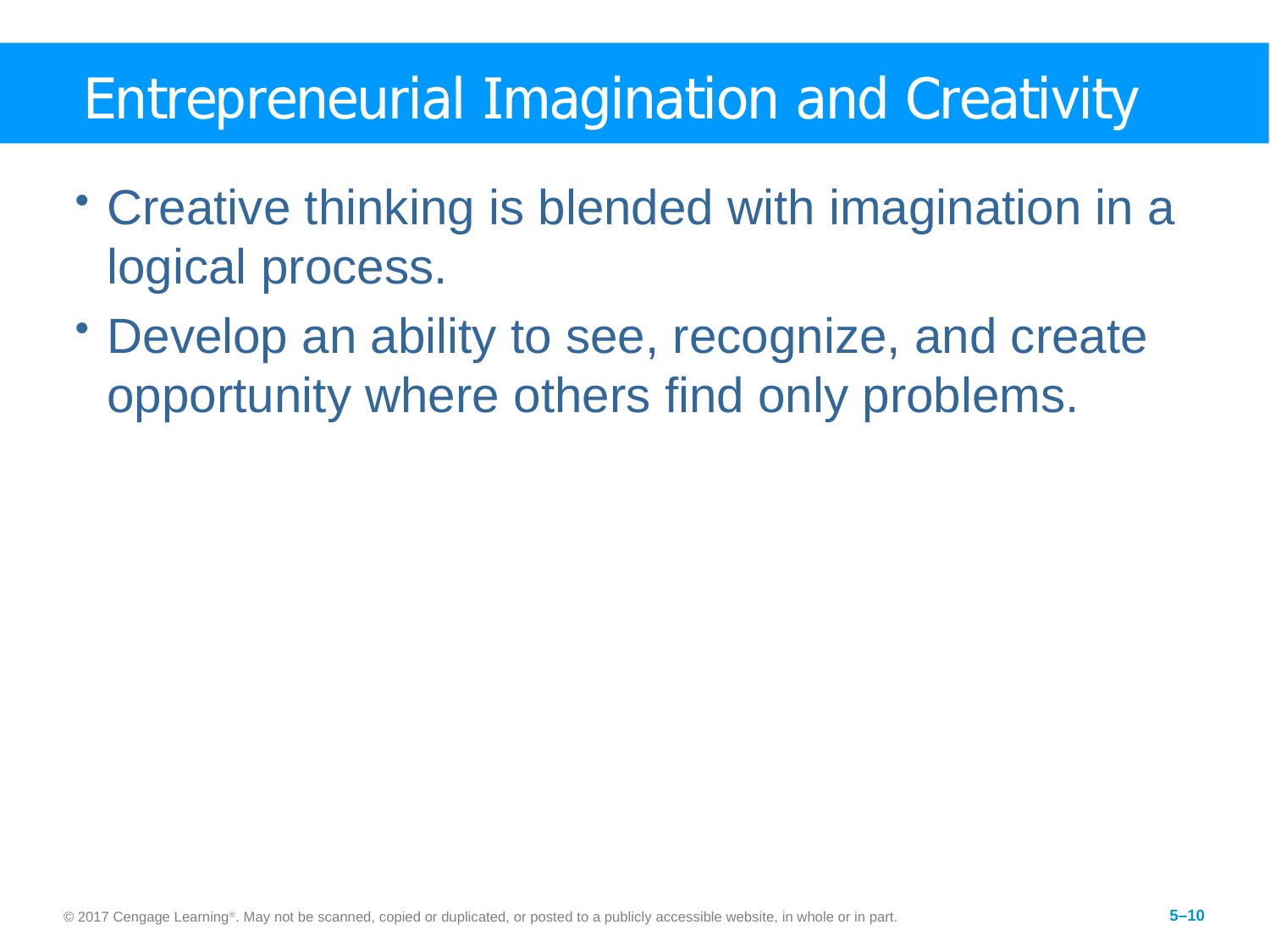

# Entrepreneurial Imagination and Creativity
Creative thinking is blended with imagination in a logical process.
Develop an ability to see, recognize, and create opportunity where others find only problems.
© 2017 Cengage Learning®. May not be scanned, copied or duplicated, or posted to a publicly accessible website, in whole or in part.
5–10